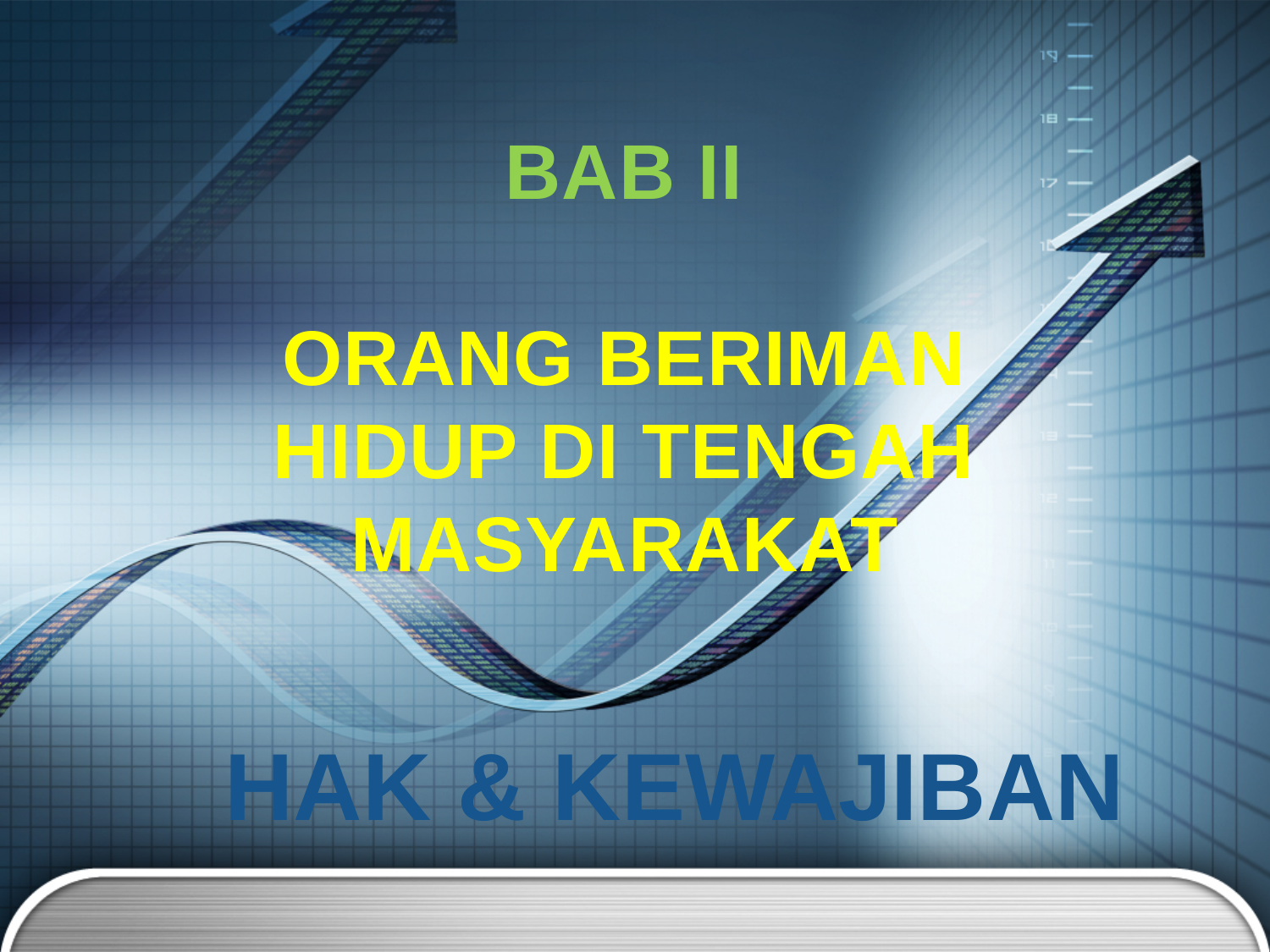

BAB II
ORANG BERIMAN
HIDUP DI TENGAH MASYARAKAT
HAK & KEWAJIBAN